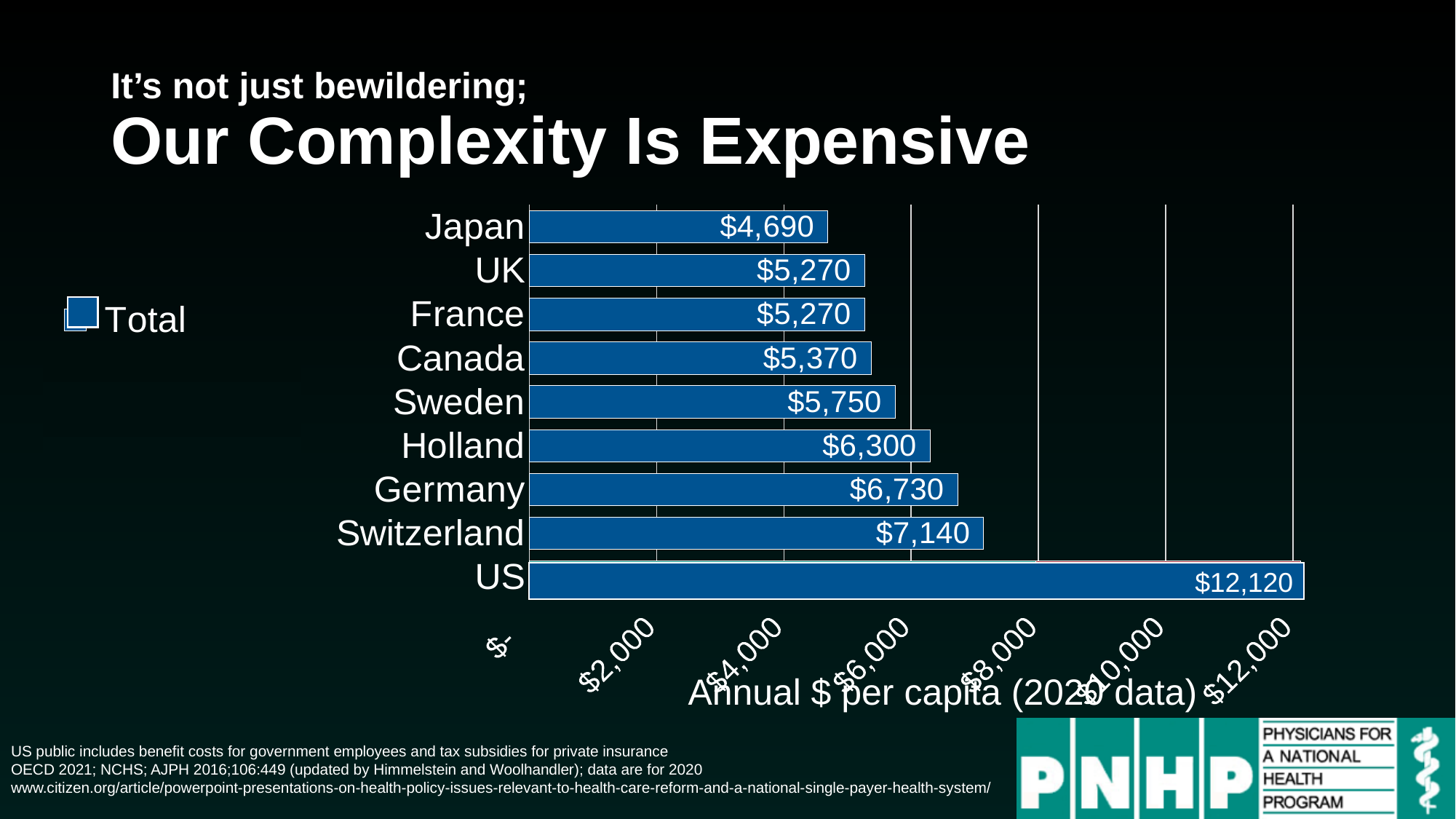

# It’s not just bewildering; Our Complexity Is Expensive

### Chart

| Category |  Total  |  US Public  |  US Private  |
|---|---|---|---|
| US | None | 7960.0 | 4160.0 |
| Switzerland | 7140.0 | 0.0 | 0.0 |
| Germany | 6730.0 | 0.0 | 0.0 |
| Holland | 6300.0 | None | None |
| Sweden | 5750.0 | 0.0 | 0.0 |
| Canada | 5370.0 | None | None |
| France | 5270.0 | None | None |
| UK | 5270.0 | None | None |
| Japan | 4690.0 | None | None |

$12,120
Annual $ per capita (2020 data)
US public includes benefit costs for government employees and tax subsidies for private insurance
OECD 2021; NCHS; AJPH 2016;106:449 (updated by Himmelstein and Woolhandler); data are for 2020
www.citizen.org/article/powerpoint-presentations-on-health-policy-issues-relevant-to-health-care-reform-and-a-national-single-payer-health-system/